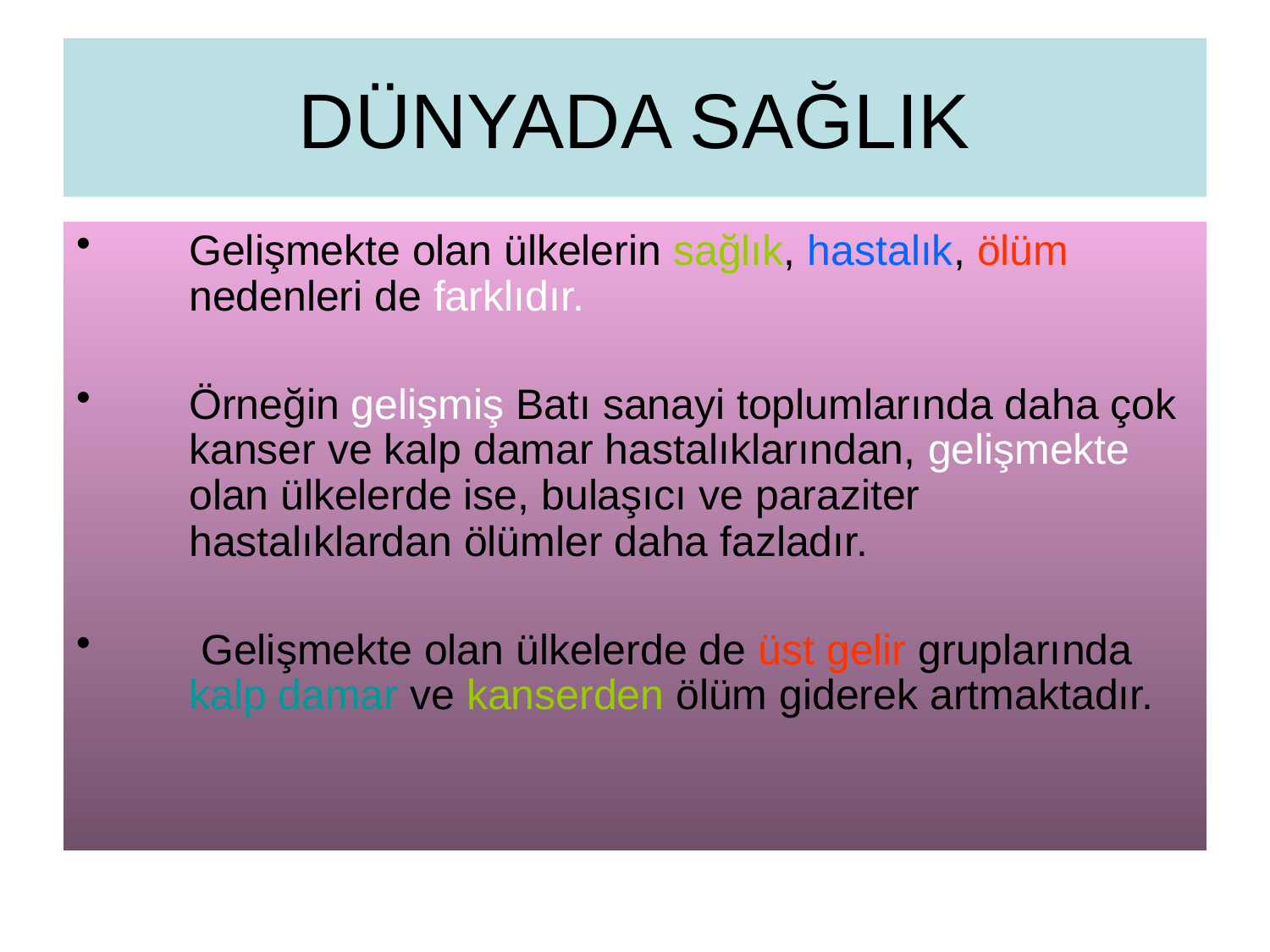

# DÜNYADA SAĞLIK
Gelişmekte olan ülkelerin sağlık, hastalık, ölüm nedenleri de farklıdır.

Örneğin gelişmiş Batı sanayi toplumlarında daha çok kanser ve kalp damar hastalıklarından, gelişmekte olan ülkelerde ise, bulaşıcı ve paraziter hastalıklardan ölümler daha fazladır.

 Gelişmekte olan ülkelerde de üst gelir gruplarında kalp damar ve kanserden ölüm giderek artmaktadır.